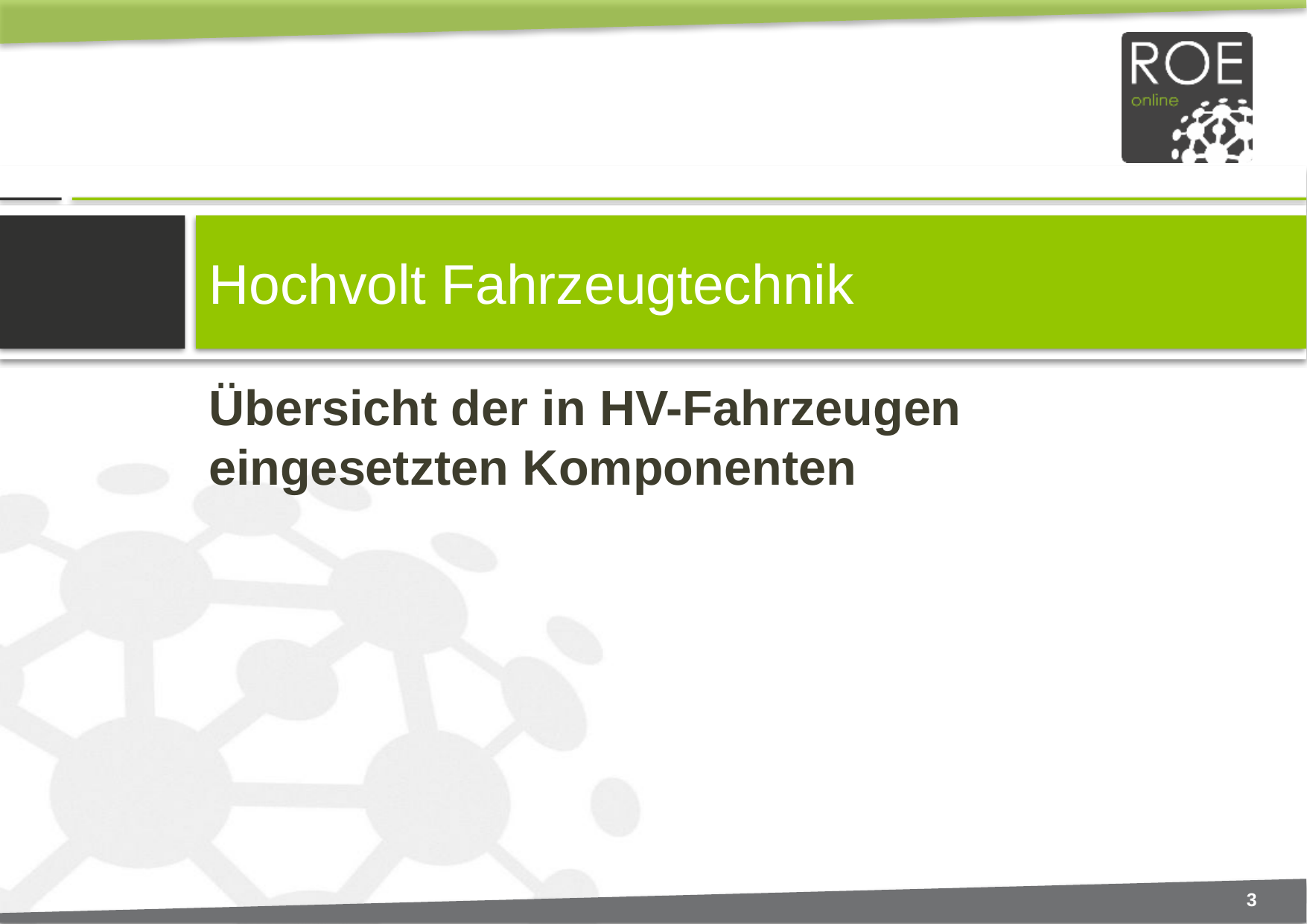

# Hochvolt Fahrzeugtechnik
Übersicht der in HV-Fahrzeugen eingesetzten Komponenten
3